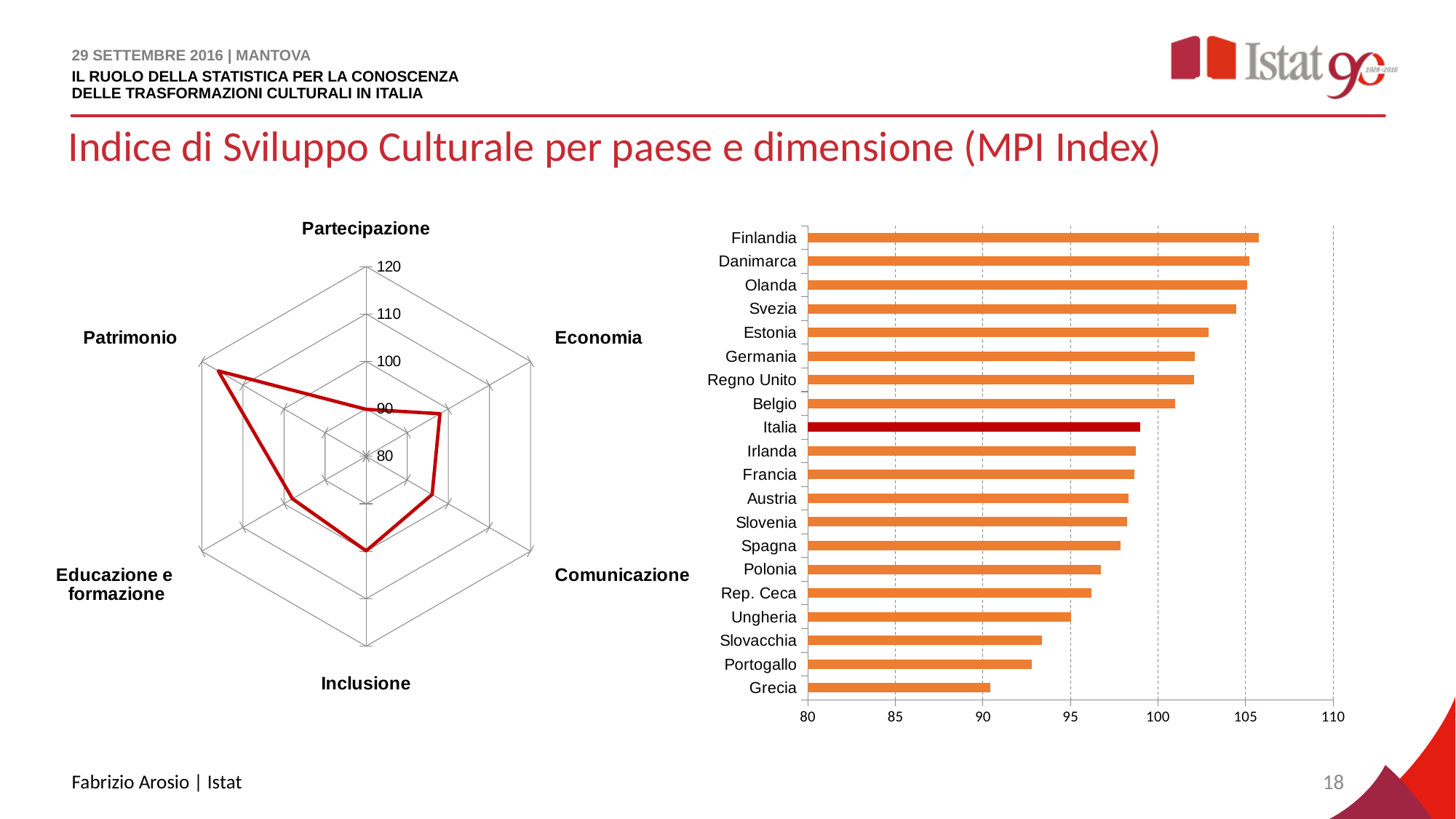

# Indice di Sviluppo Culturale per paese e dimensione (MPI Index)

### Chart

| Category |  |
|---|---|
| Partecipazione | 89.909 |
| Economia | 97.959 |
| Comunicazione | 96.07469999999999 |
| Inclusione | 99.922 |
| Educazione e
formazione | 97.921 |
| Patrimonio | 116.006 |

### Chart

| Category |  |
|---|---|
| Grecia | 90.4145443234884 |
| Portogallo | 92.7902448131751 |
| Slovacchia | 93.37621026497912 |
| Ungheria | 95.01357947755392 |
| Rep. Ceca | 96.19879234821245 |
| Polonia | 96.73583801140634 |
| Spagna | 97.8665834746477 |
| Slovenia | 98.25217141643095 |
| Austria | 98.2998185088817 |
| Francia | 98.66321674613339 |
| Irlanda | 98.73701957365704 |
| Italia | 98.99442101076345 |
| Belgio | 100.97295230746163 |
| Regno Unito | 102.03757926283616 |
| Germania | 102.11227557299365 |
| Estonia | 102.8793944320189 |
| Svezia | 104.47447657132695 |
| Olanda | 105.07978262955386 |
| Danimarca | 105.19996011015924 |
| Finlandia | 105.74161961829043 |
Fabrizio Arosio | Istat
18